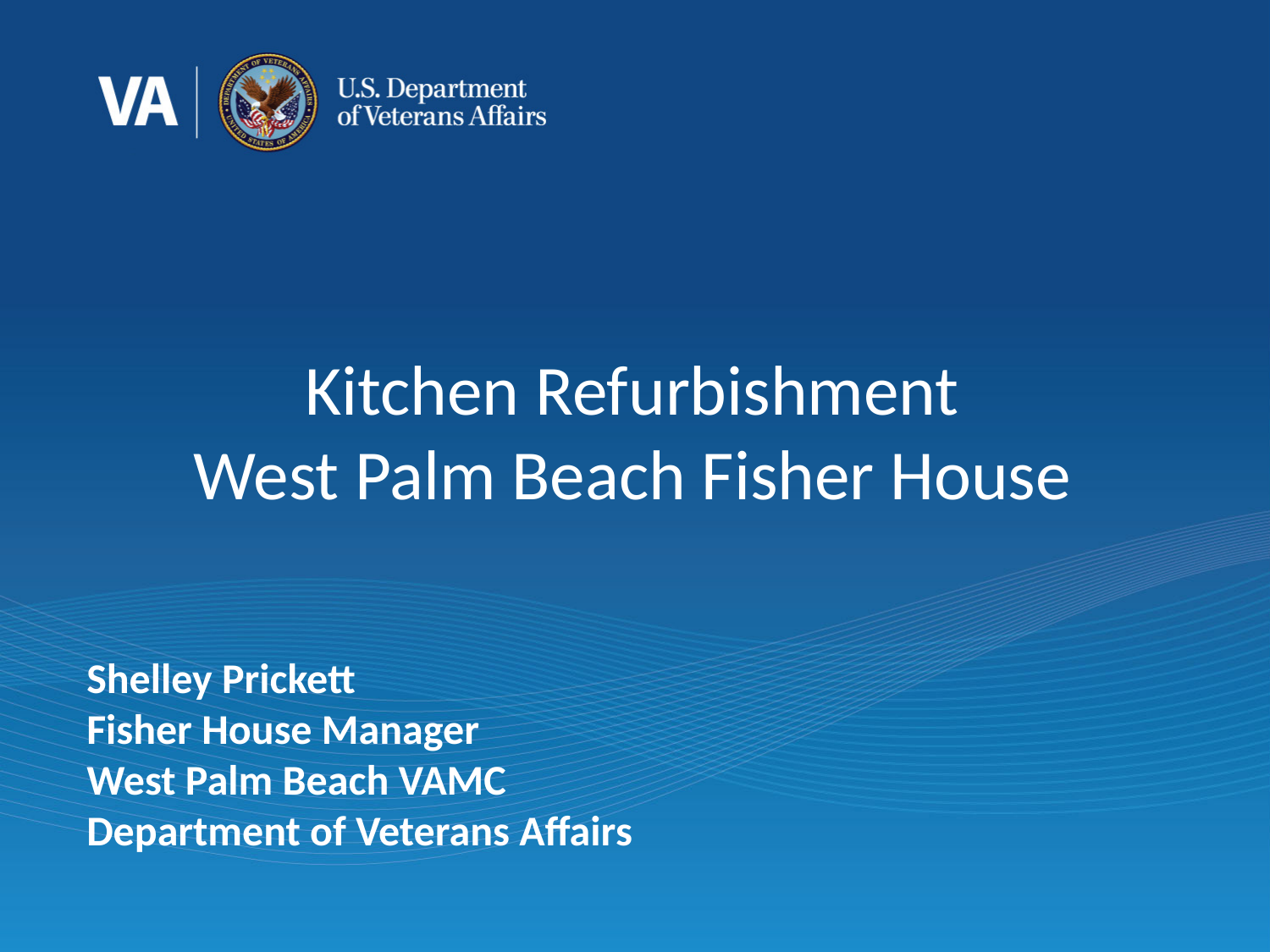

# Kitchen Refurbishment West Palm Beach Fisher House

Shelley Prickett
Fisher House Manager
West Palm Beach VAMC
Department of Veterans Affairs